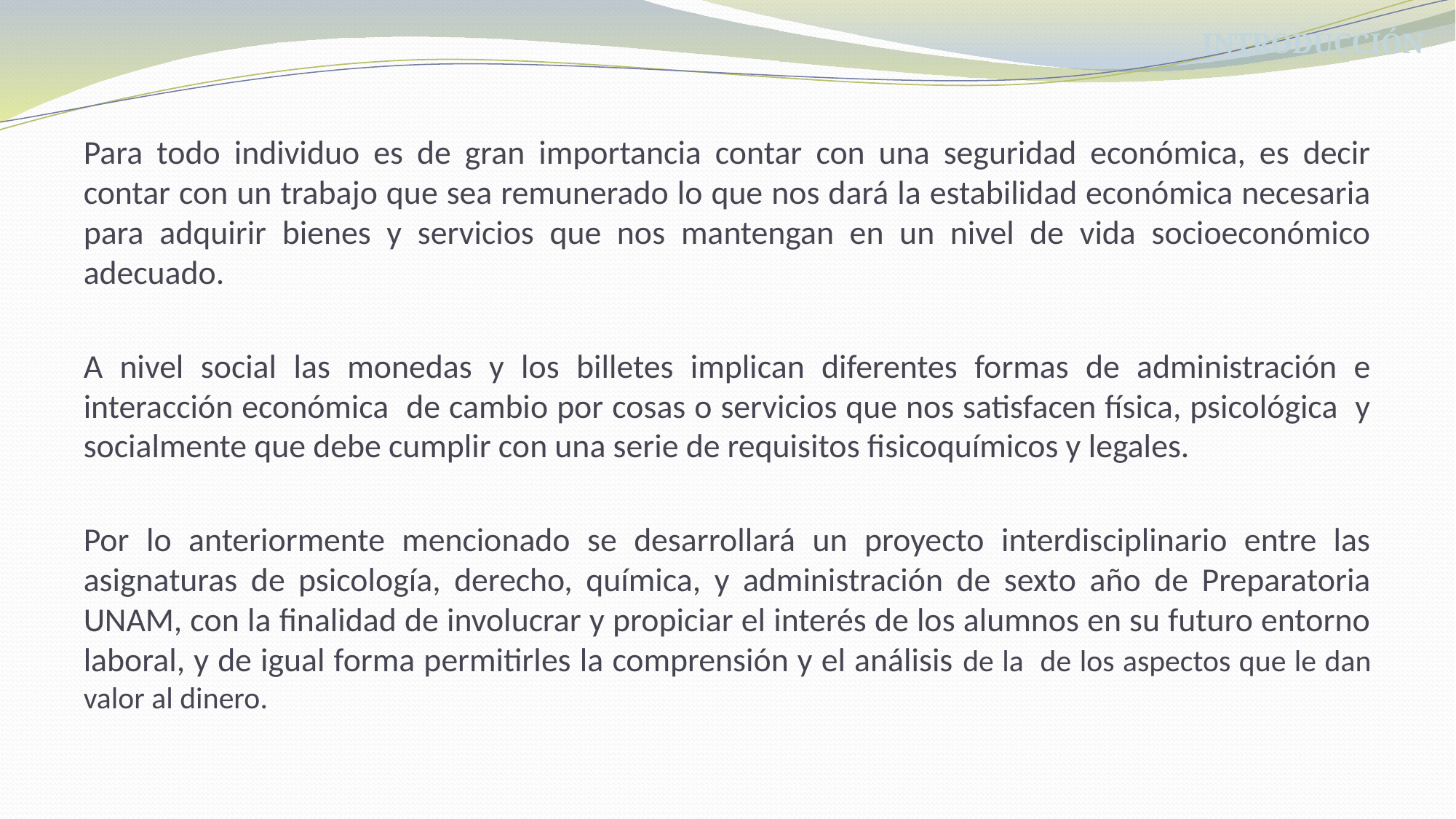

# INTRODUCCIÓN
Para todo individuo es de gran importancia contar con una seguridad económica, es decir contar con un trabajo que sea remunerado lo que nos dará la estabilidad económica necesaria para adquirir bienes y servicios que nos mantengan en un nivel de vida socioeconómico adecuado.

A nivel social las monedas y los billetes implican diferentes formas de administración e interacción económica  de cambio por cosas o servicios que nos satisfacen física, psicológica  y socialmente que debe cumplir con una serie de requisitos fisicoquímicos y legales.

Por lo anteriormente mencionado se desarrollará un proyecto interdisciplinario entre las asignaturas de psicología, derecho, química, y administración de sexto año de Preparatoria UNAM, con la finalidad de involucrar y propiciar el interés de los alumnos en su futuro entorno laboral, y de igual forma permitirles la comprensión y el análisis de la  de los aspectos que le dan valor al dinero.